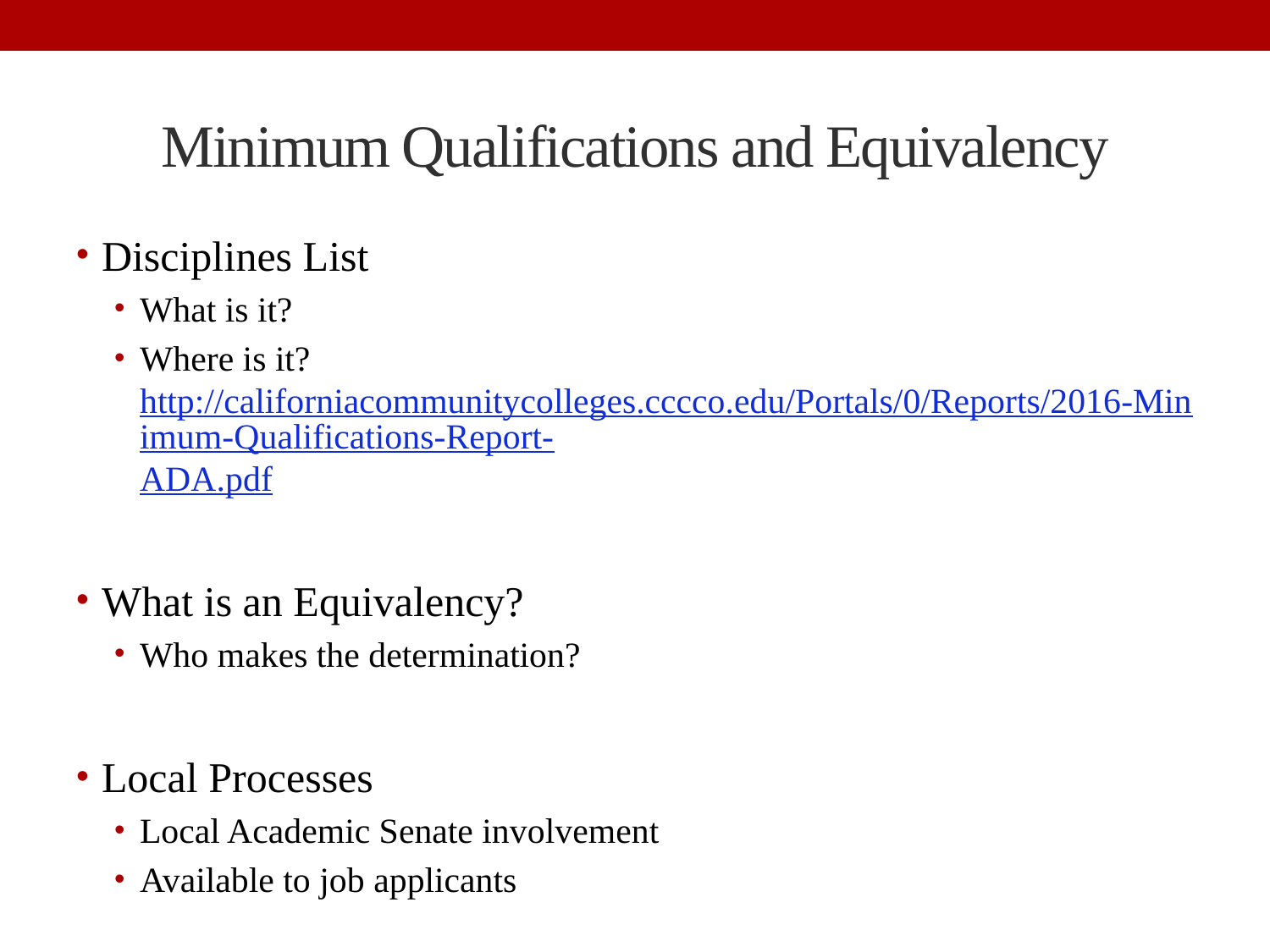

# Minimum Qualifications and Equivalency
Disciplines List
What is it?
Where is it? http://californiacommunitycolleges.cccco.edu/Portals/0/Reports/2016-Minimum-Qualifications-Report-ADA.pdf

What is an Equivalency?
Who makes the determination?

Local Processes
Local Academic Senate involvement
Available to job applicants